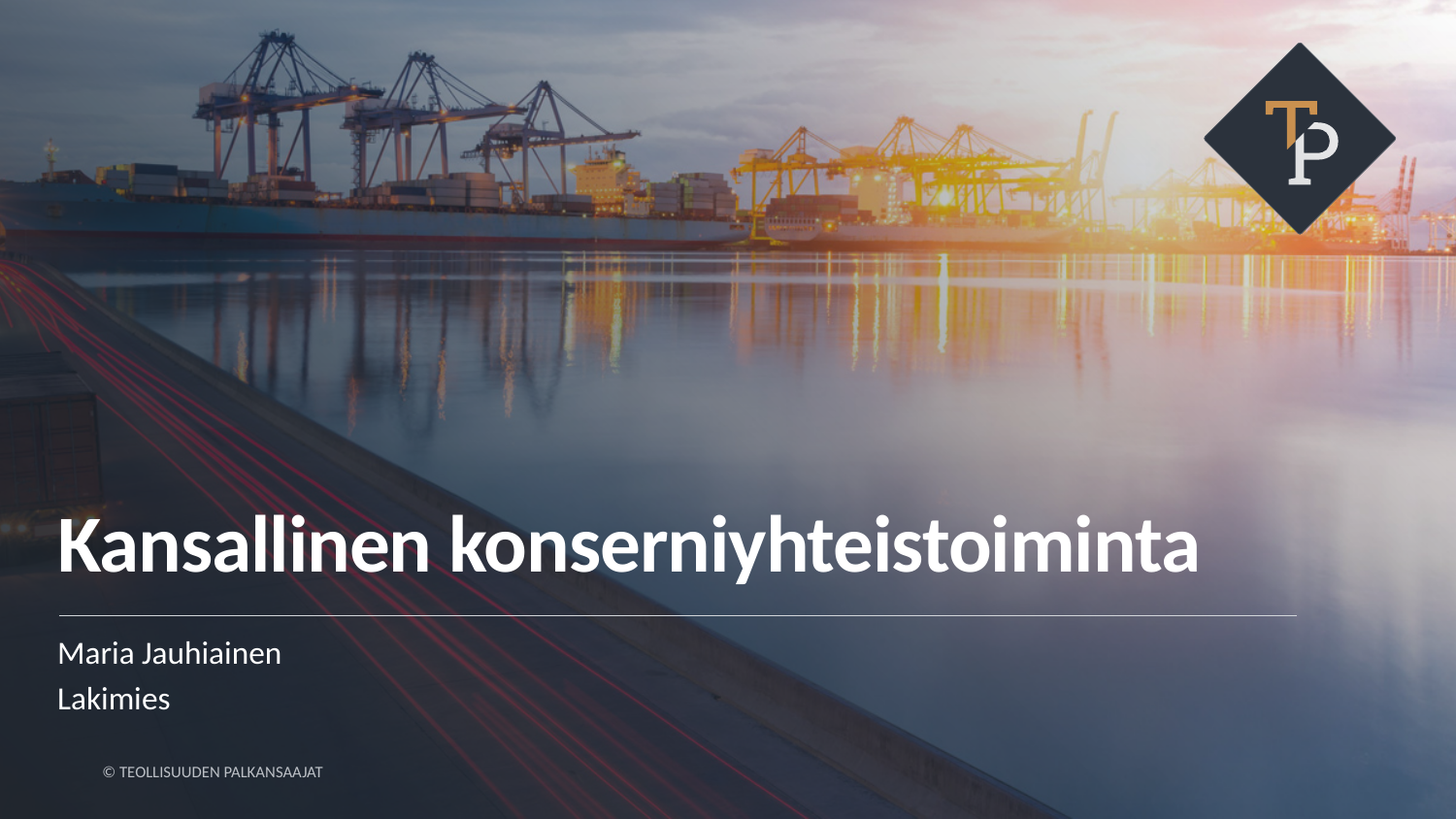

# Kansallinen konserniyhteistoiminta
Maria Jauhiainen
Lakimies

© TEOLLISUUDEN PALKANSAAJAT